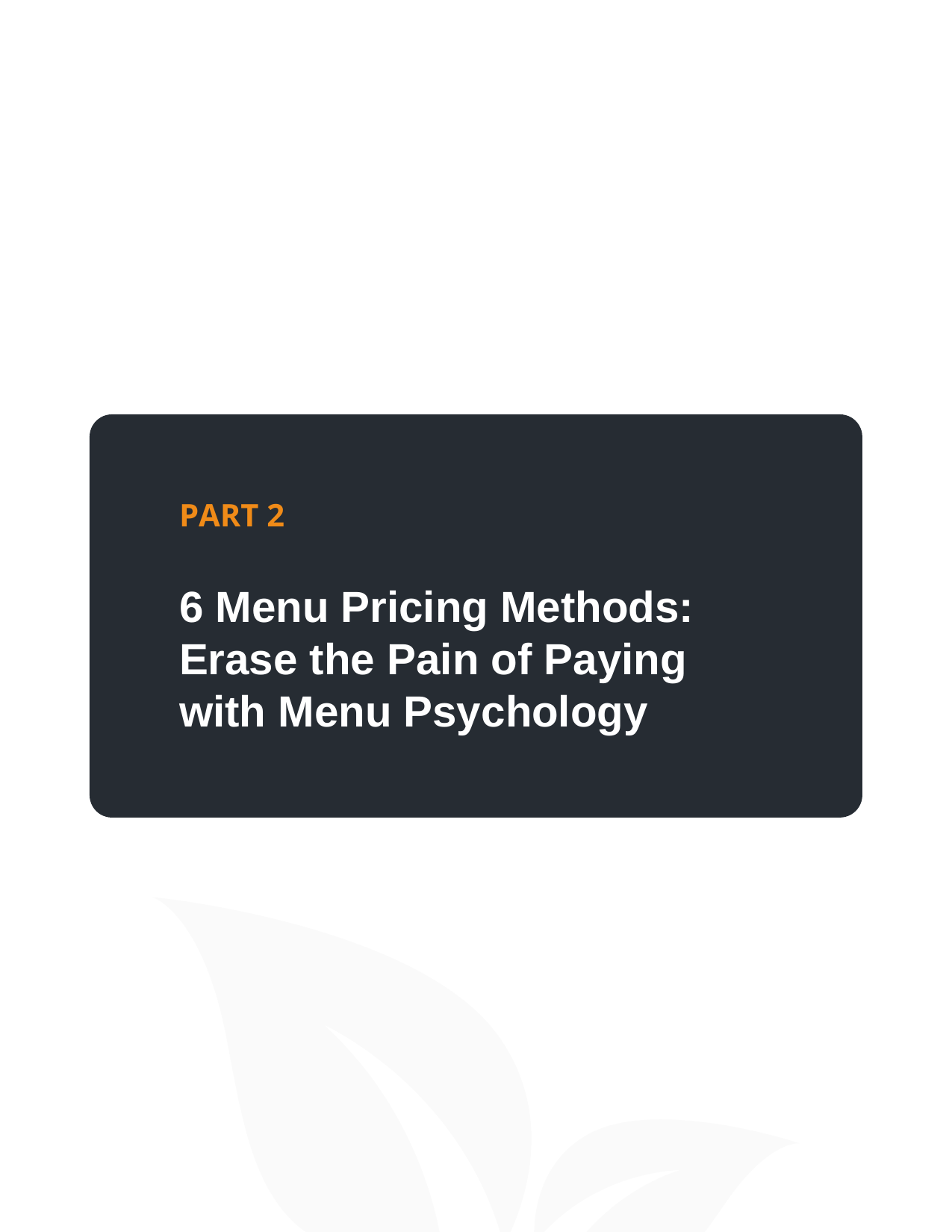

PART 2
# 6 Menu Pricing Methods: Erase the Pain of Paying with Menu Psychology